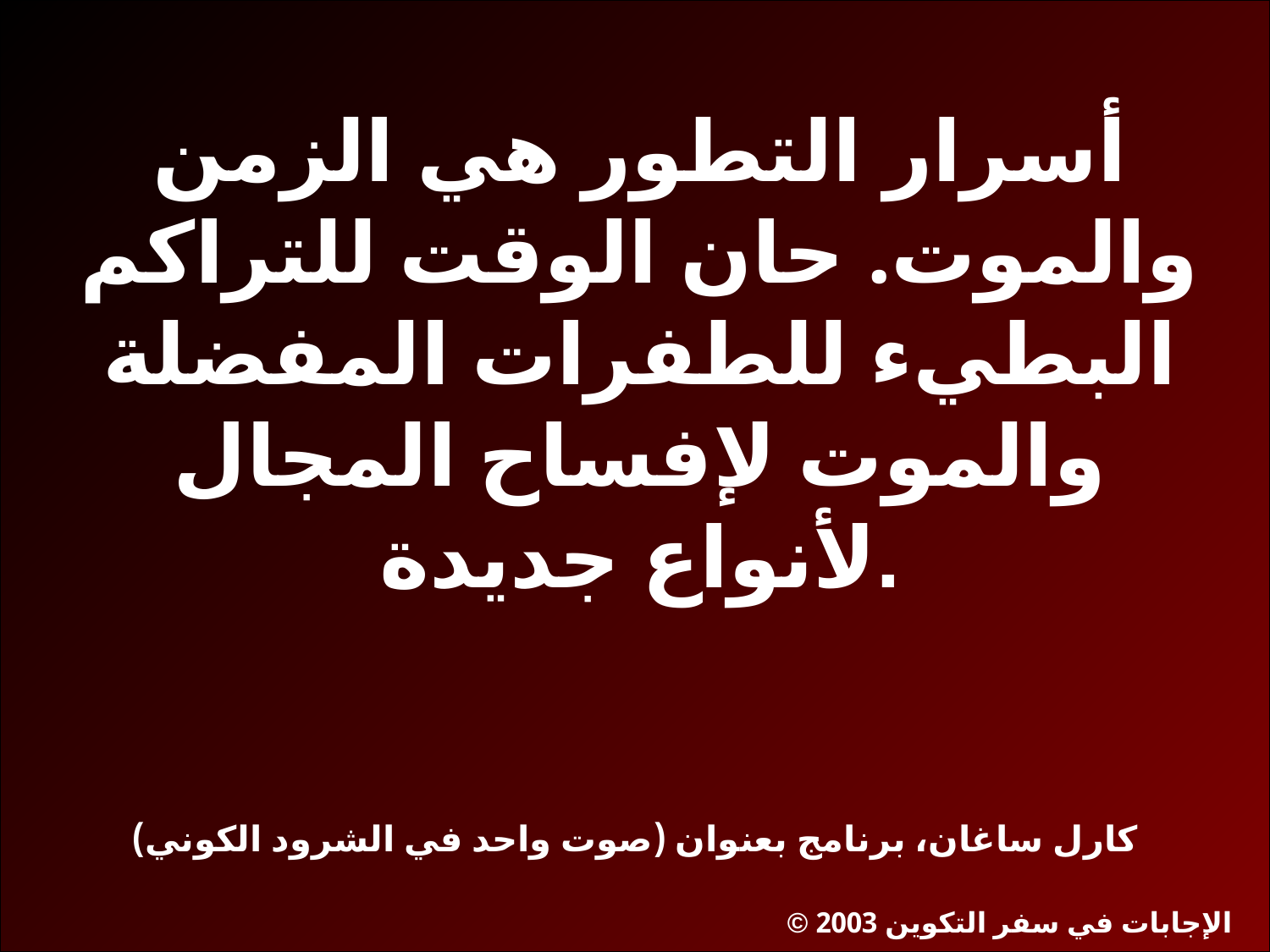

# Q335-Sagan 00434
أسرار التطور هي الزمن والموت. حان الوقت للتراكم البطيء للطفرات المفضلة والموت لإفساح المجال لأنواع جديدة.
كارل ساغان، برنامج بعنوان (صوت واحد في الشرود الكوني)
© الإجابات في سفر التكوين 2003